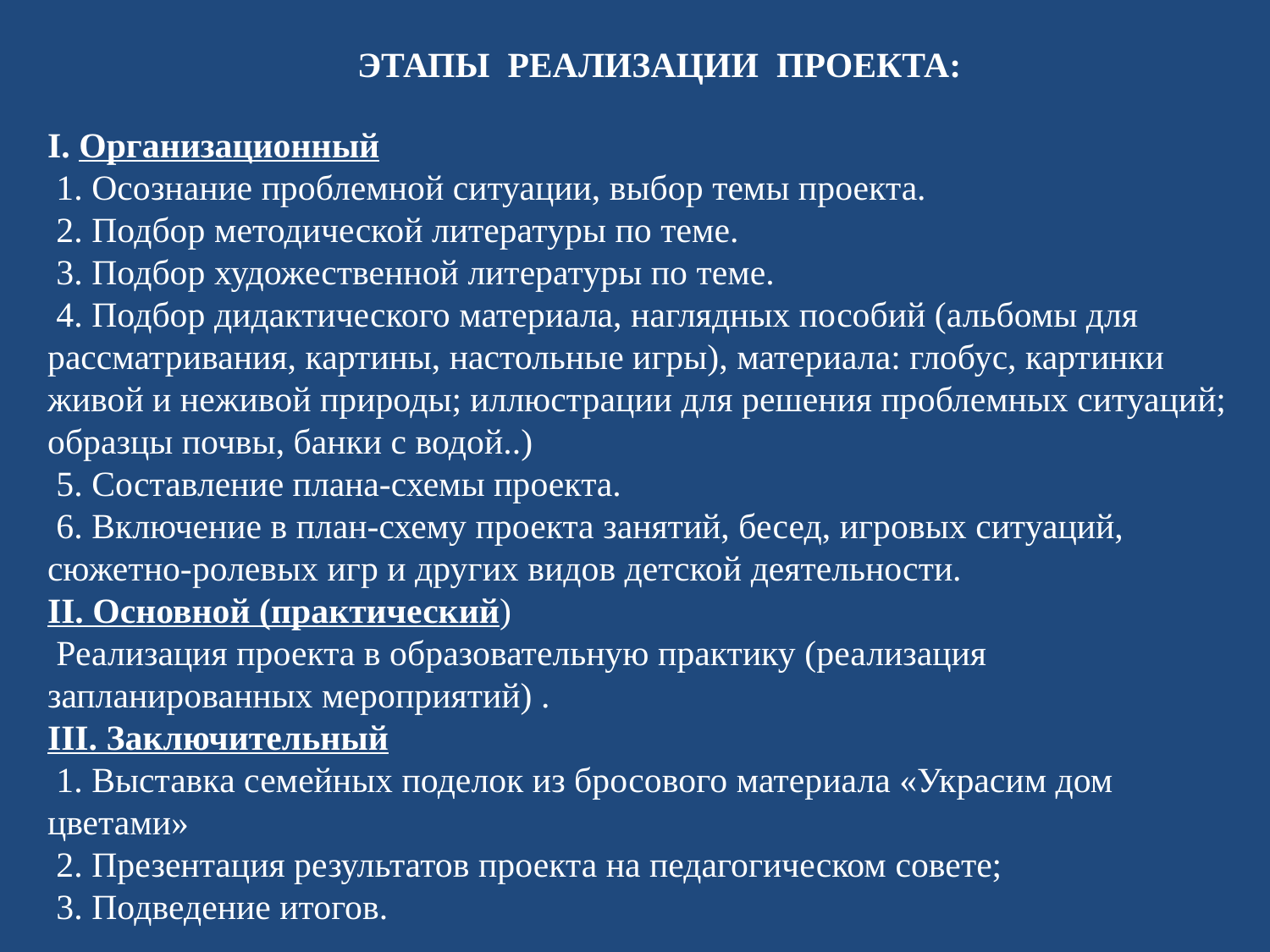

ЭТАПЫ  РЕАЛИЗАЦИИ  ПРОЕКТА:
I. Организационный
 1. Осознание проблемной ситуации, выбор темы проекта.
 2. Подбор методической литературы по теме.
 3. Подбор художественной литературы по теме.
 4. Подбор дидактического материала, наглядных пособий (альбомы для рассматривания, картины, настольные игры), материала: глобус, картинки живой и неживой природы; иллюстрации для решения проблемных ситуаций; образцы почвы, банки с водой..)
 5. Составление плана-схемы проекта.
 6. Включение в план-схему проекта занятий, бесед, игровых ситуаций, сюжетно-ролевых игр и других видов детской деятельности.
II. Основной (практический)
 Реализация проекта в образовательную практику (реализация запланированных мероприятий) .
III. Заключительный
 1. Выставка семейных поделок из бросового материала «Украсим дом цветами»
 2. Презентация результатов проекта на педагогическом совете;
 3. Подведение итогов.